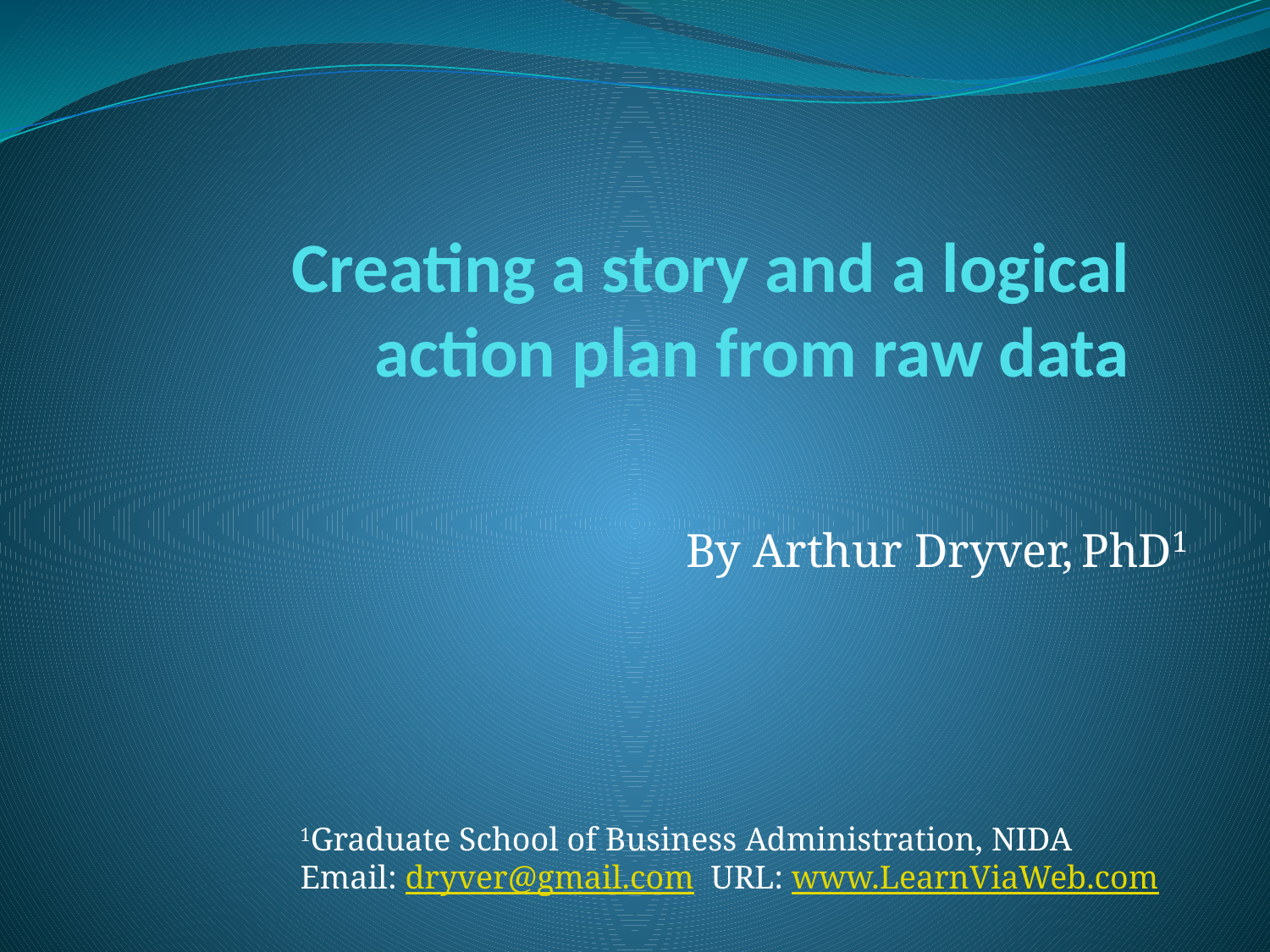

# Creating a story and a logical action plan from raw data
By Arthur Dryver, PhD1
1Graduate School of Business Administration, NIDA
Email: dryver@gmail.com  URL: www.LearnViaWeb.com